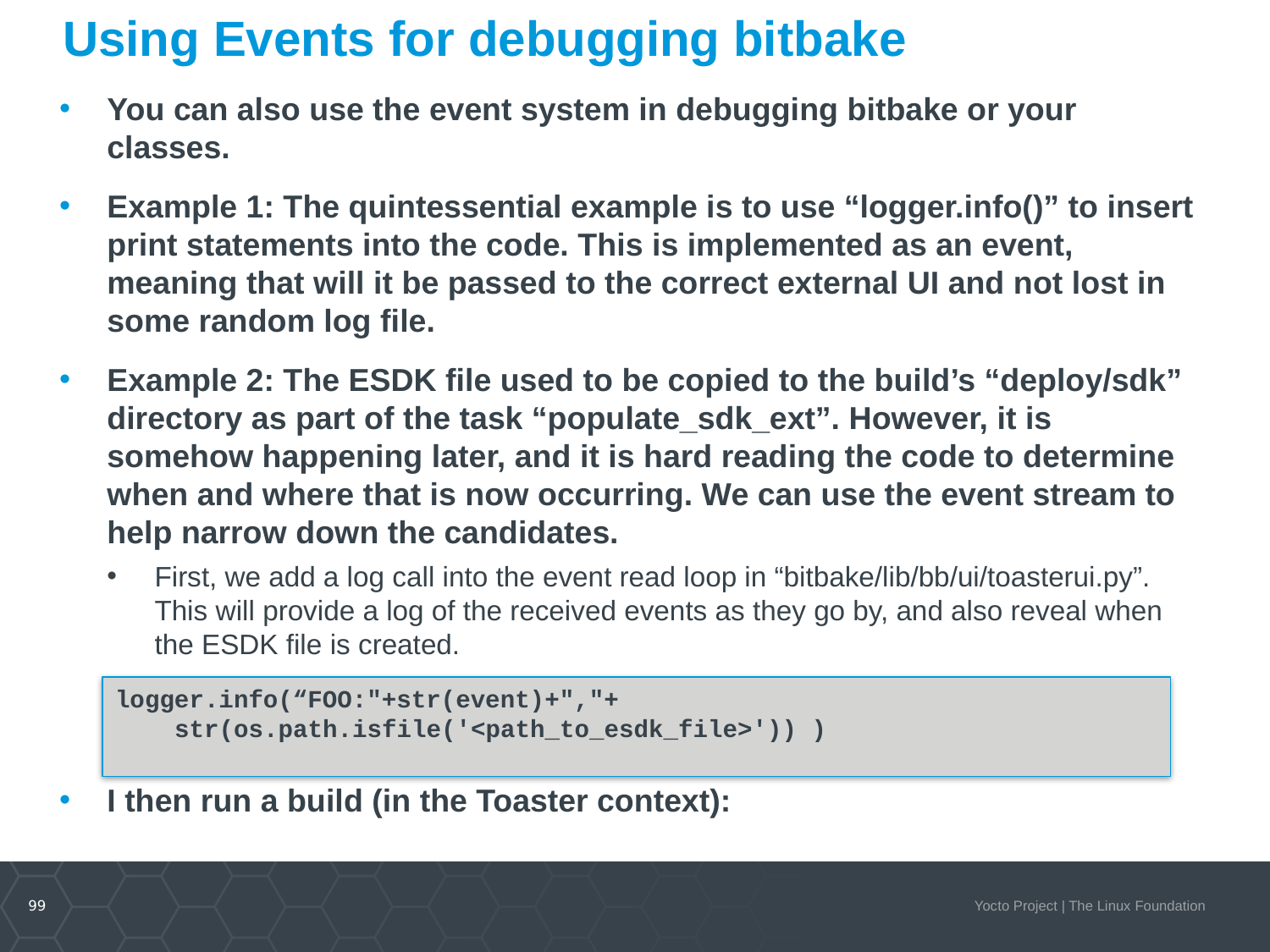

# Using Events for debugging bitbake
You can also use the event system in debugging bitbake or your classes.
Example 1: The quintessential example is to use “logger.info()” to insert print statements into the code. This is implemented as an event, meaning that will it be passed to the correct external UI and not lost in some random log file.
Example 2: The ESDK file used to be copied to the build’s “deploy/sdk” directory as part of the task “populate_sdk_ext”. However, it is somehow happening later, and it is hard reading the code to determine when and where that is now occurring. We can use the event stream to help narrow down the candidates.
First, we add a log call into the event read loop in “bitbake/lib/bb/ui/toasterui.py”. This will provide a log of the received events as they go by, and also reveal when the ESDK file is created.

I then run a build (in the Toaster context):

logger.info(“FOO:"+str(event)+","+
    str(os.path.isfile('<path_to_esdk_file>')) )